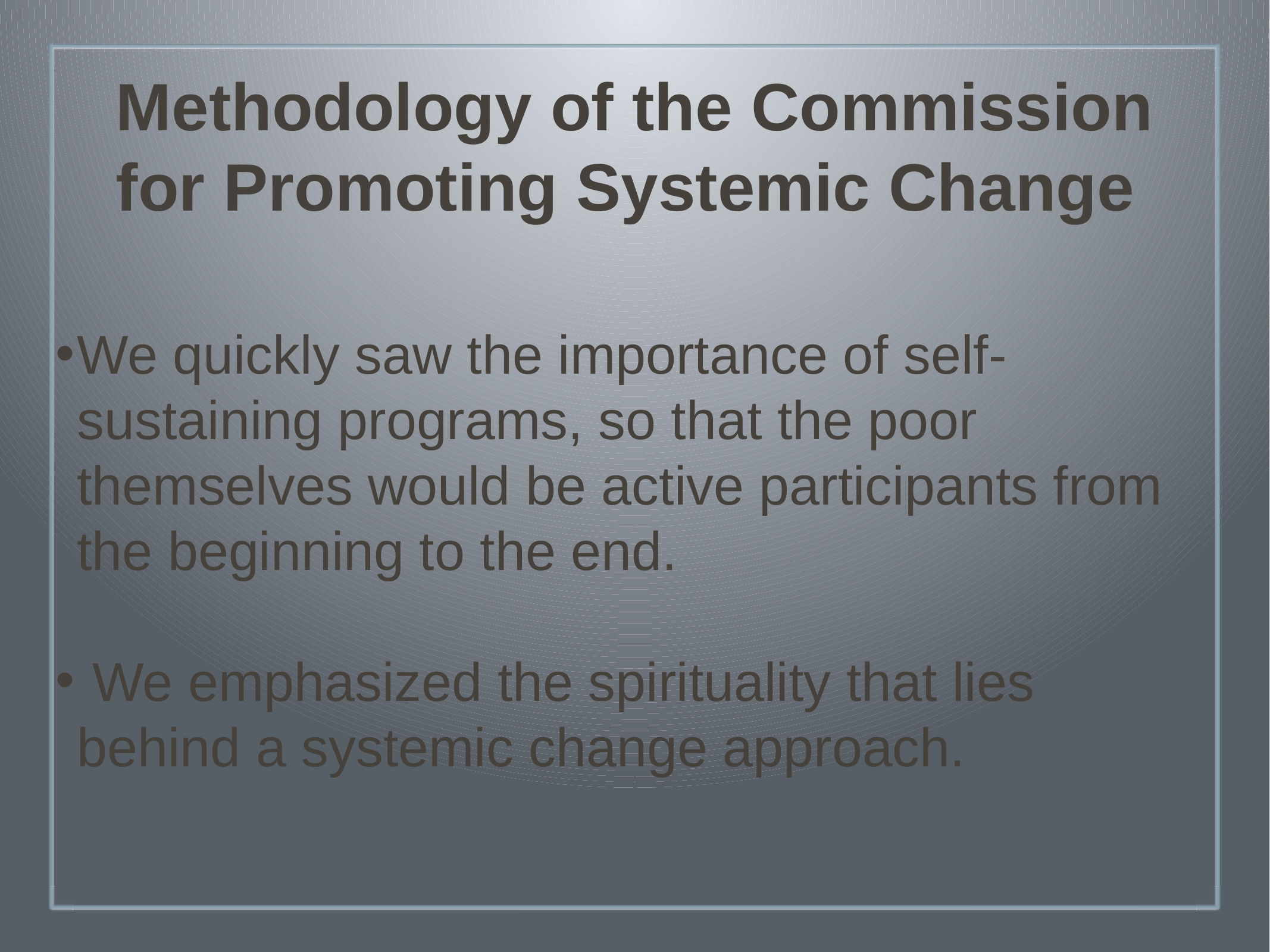

Methodology of the Commission for Promoting Systemic Change
We quickly saw the importance of self-sustaining programs, so that the poor themselves would be active participants from the beginning to the end.

 We emphasized the spirituality that lies behind a systemic change approach.